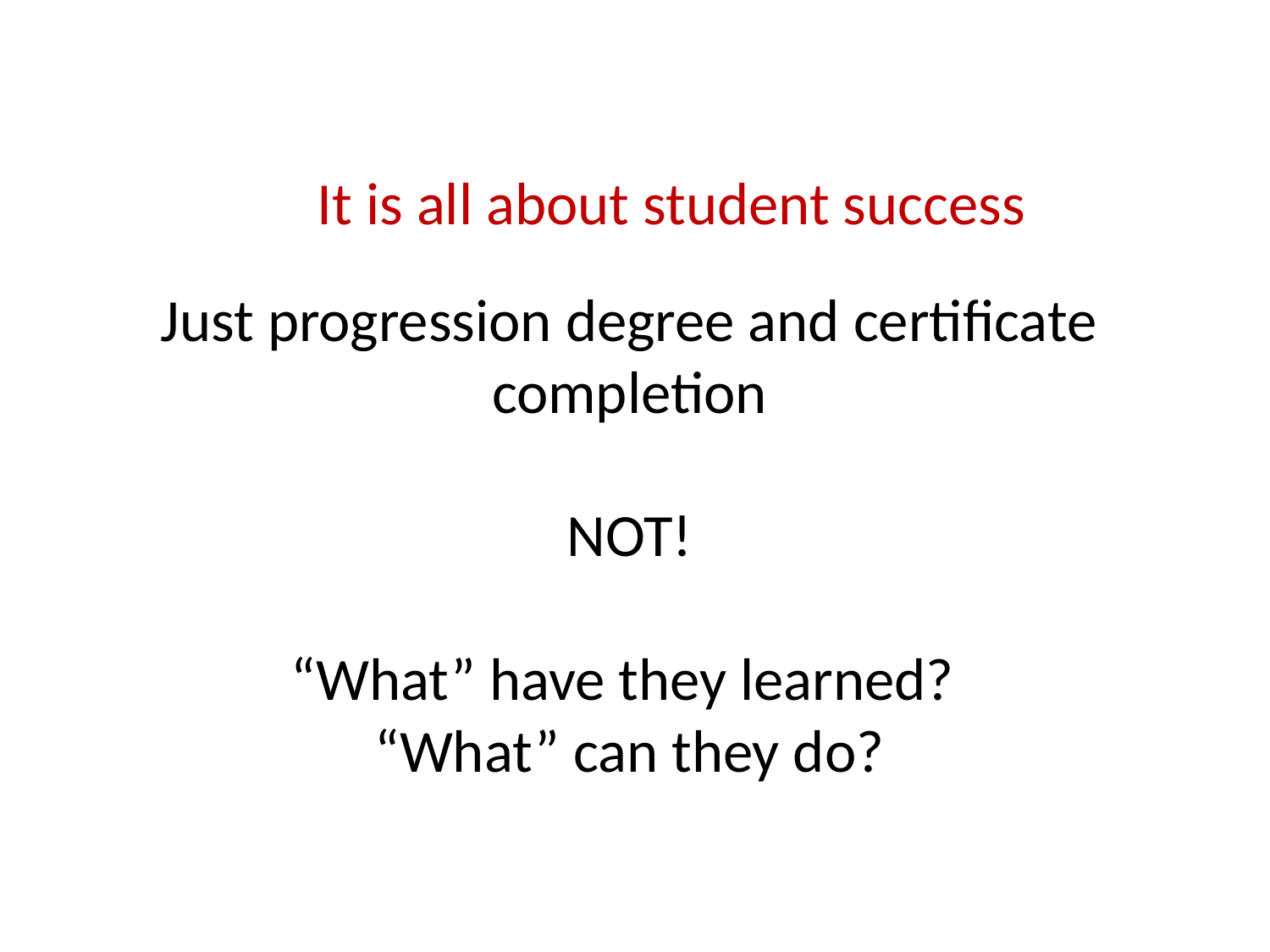

It is all about student success
Just progression degree and certificate completion

NOT!

“What” have they learned?
“What” can they do?